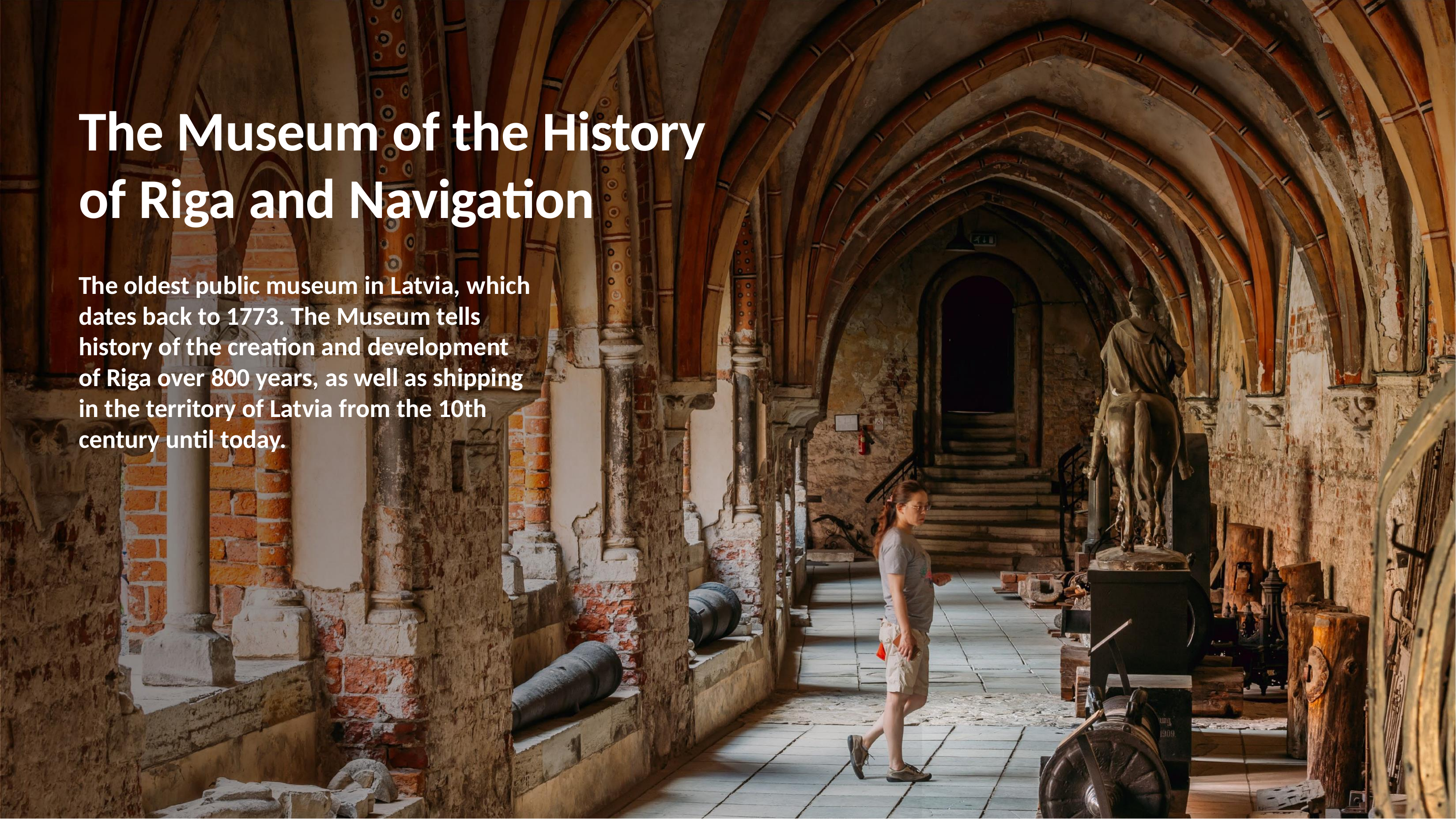

# The Museum of the History of Riga and Navigation
The oldest public museum in Latvia, which dates back to 1773. The Museum tells history of the creation and development of Riga over 800 years, as well as shipping in the territory of Latvia from the 10th century until today.